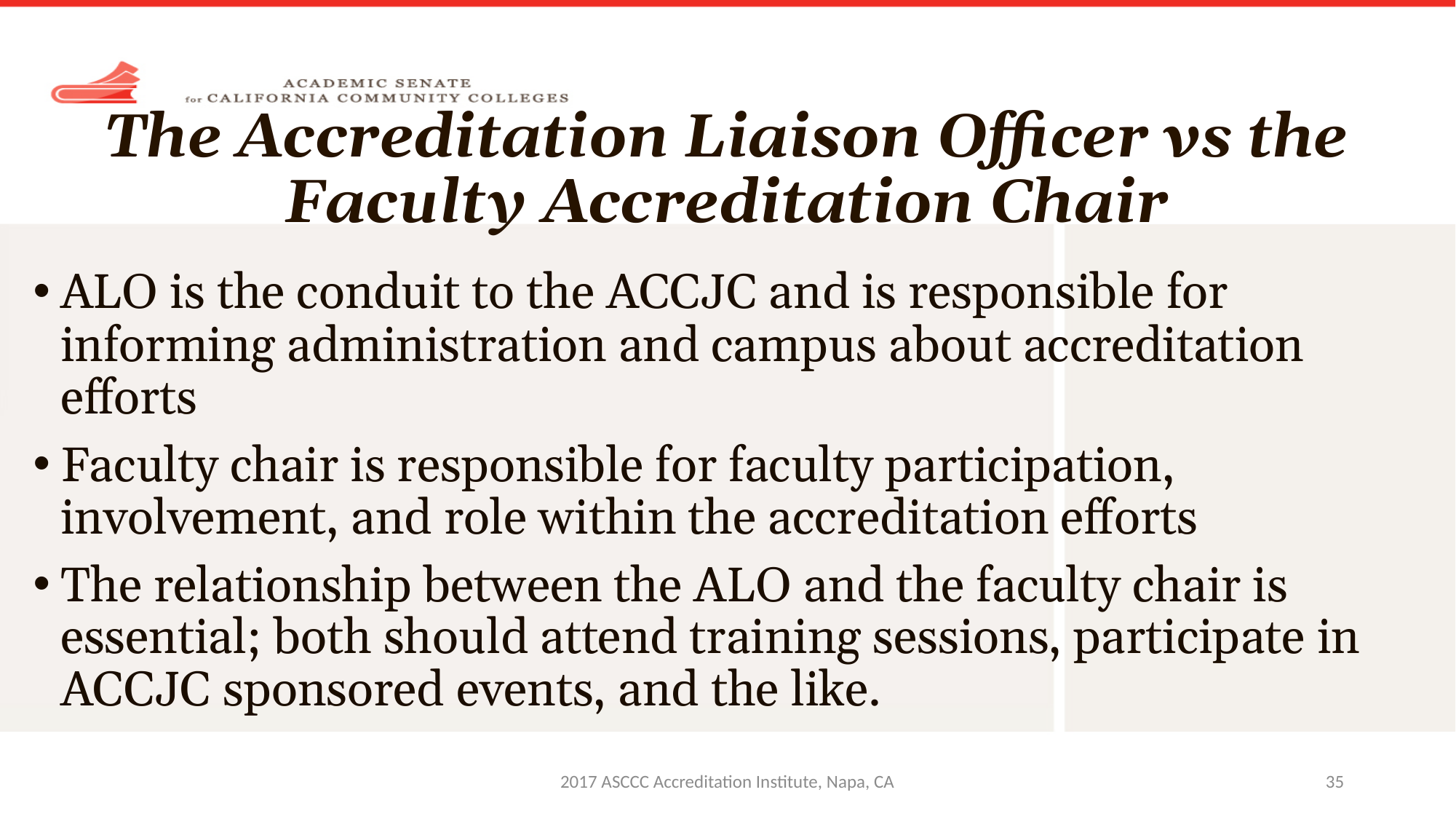

# The Accreditation Liaison Officer vs the Faculty Accreditation Chair
ALO is the conduit to the ACCJC and is responsible for informing administration and campus about accreditation efforts
Faculty chair is responsible for faculty participation, involvement, and role within the accreditation efforts
The relationship between the ALO and the faculty chair is essential; both should attend training sessions, participate in ACCJC sponsored events, and the like.

2017 ASCCC Accreditation Institute, Napa, CA
35